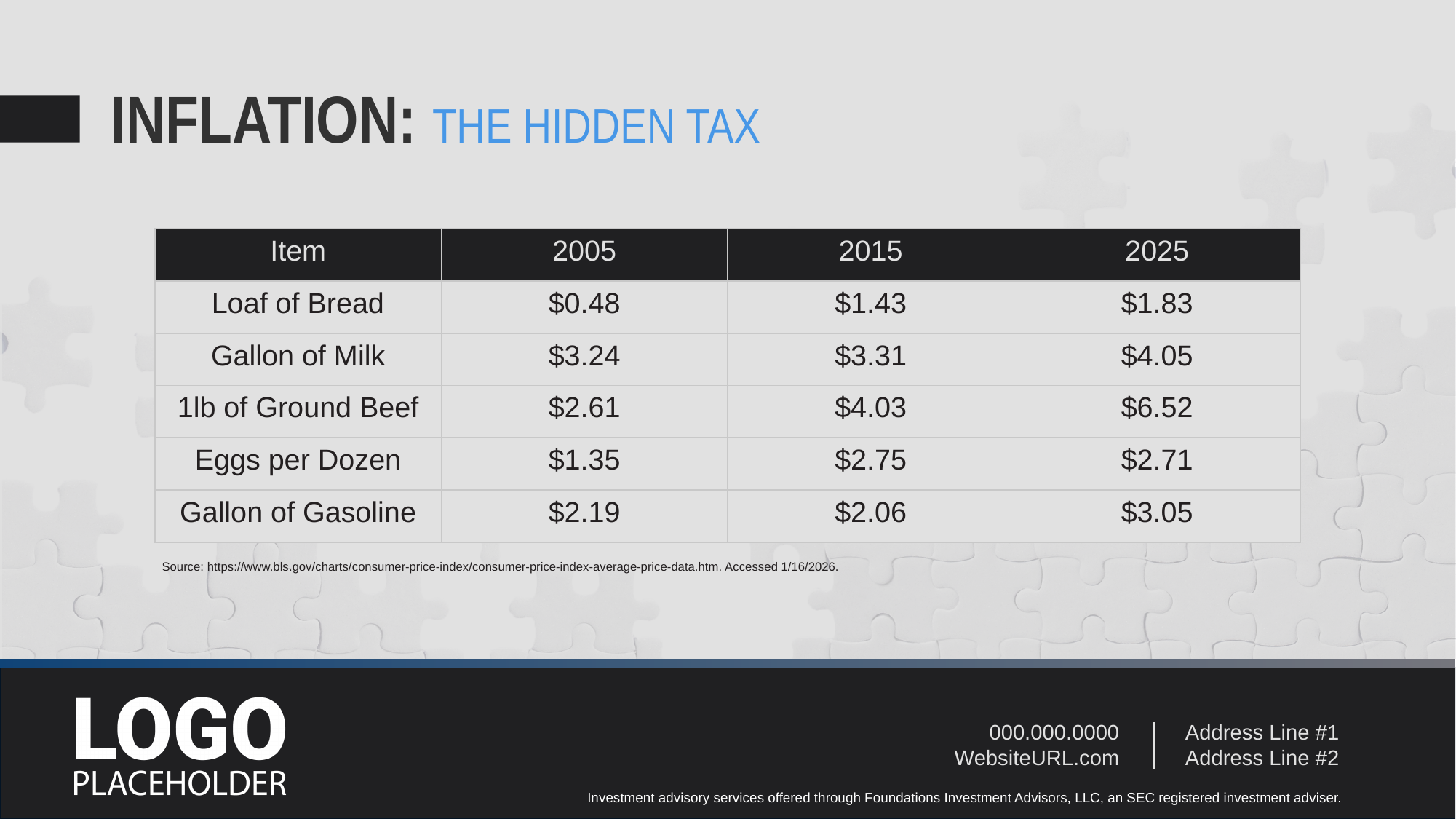

INFLATION: THE HIDDEN TAX

| Item | 2005 | 2015 | 2025 |
| --- | --- | --- | --- |
| Loaf of Bread | $0.48 | $1.43 | $1.83 |
| Gallon of Milk | $3.24 | $3.31 | $4.05 |
| 1lb of Ground Beef | $2.61 | $4.03 | $6.52 |
| Eggs per Dozen | $1.35 | $2.75 | $2.71 |
| Gallon of Gasoline | $2.19 | $2.06 | $3.05 |
Source: https://www.bls.gov/charts/consumer-price-index/consumer-price-index-average-price-data.htm. Accessed 1/16/2026.